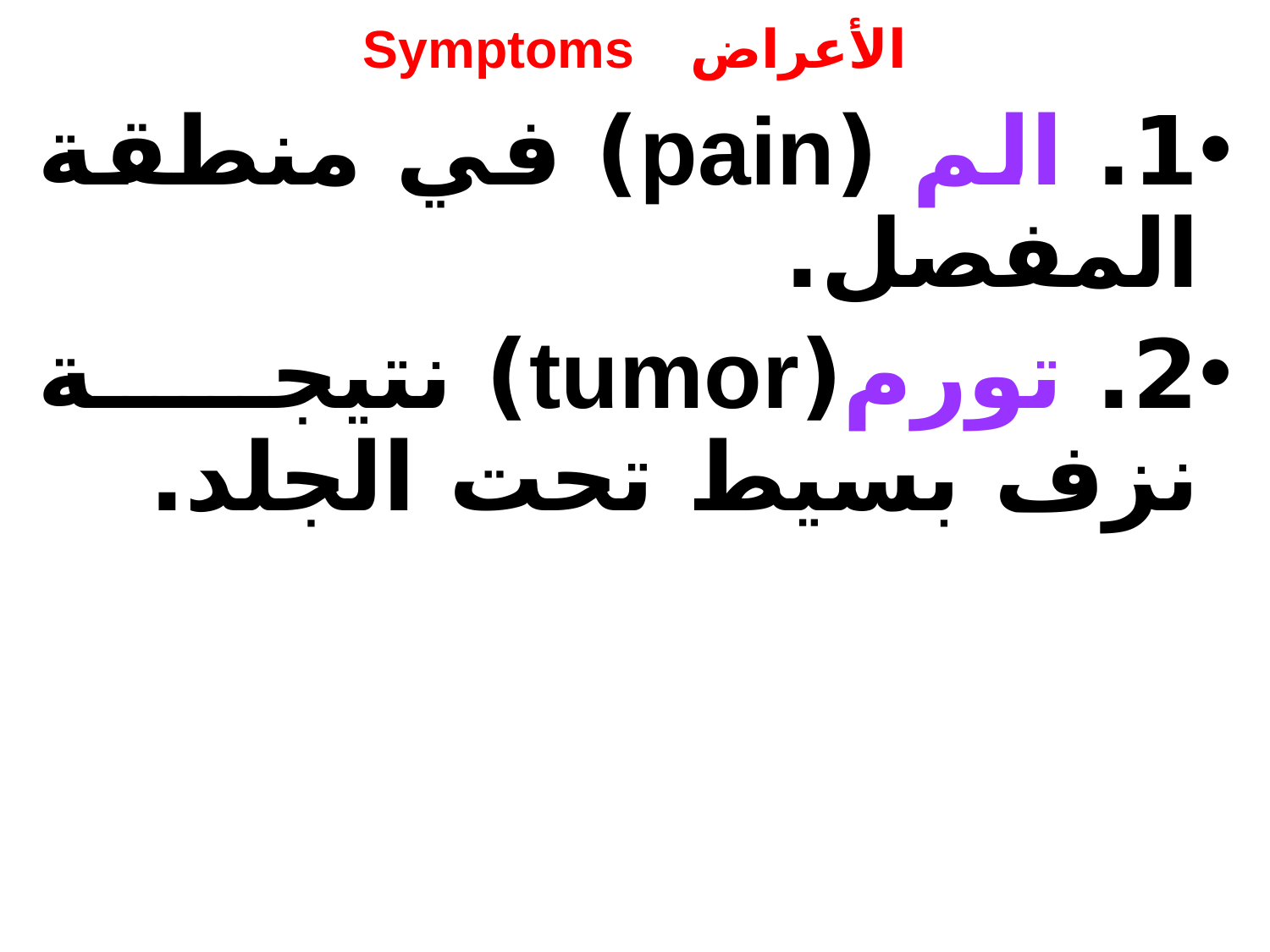

# الأعراض   Symptoms
1. الم (pain) في منطقة المفصل.
2. تورم(tumor) نتيجة نزف بسيط تحت الجلد.